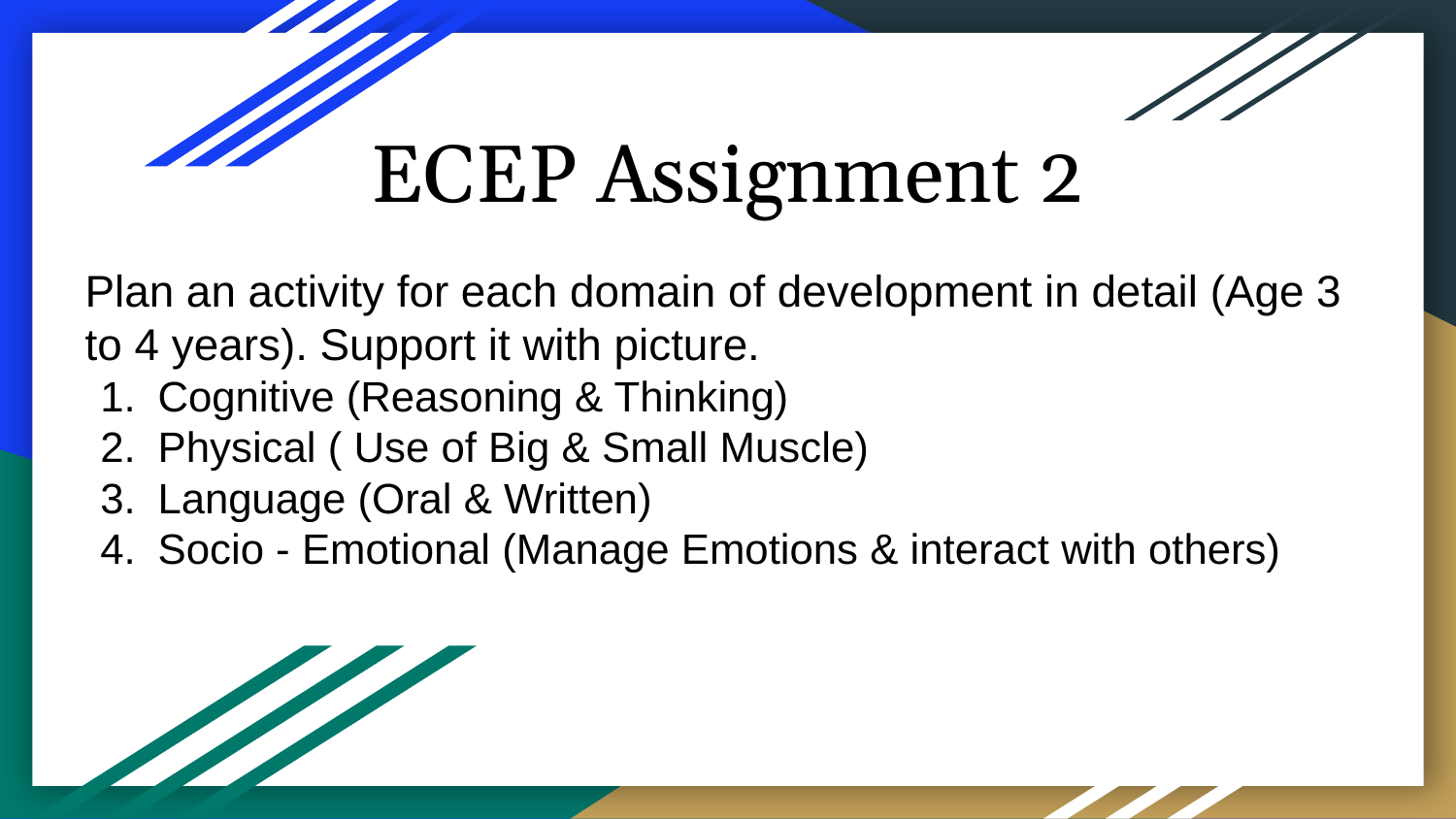

# ECEP Assignment 2
Plan an activity for each domain of development in detail (Age 3 to 4 years). Support it with picture.
Cognitive (Reasoning & Thinking)
Physical ( Use of Big & Small Muscle)
Language (Oral & Written)
Socio - Emotional (Manage Emotions & interact with others)